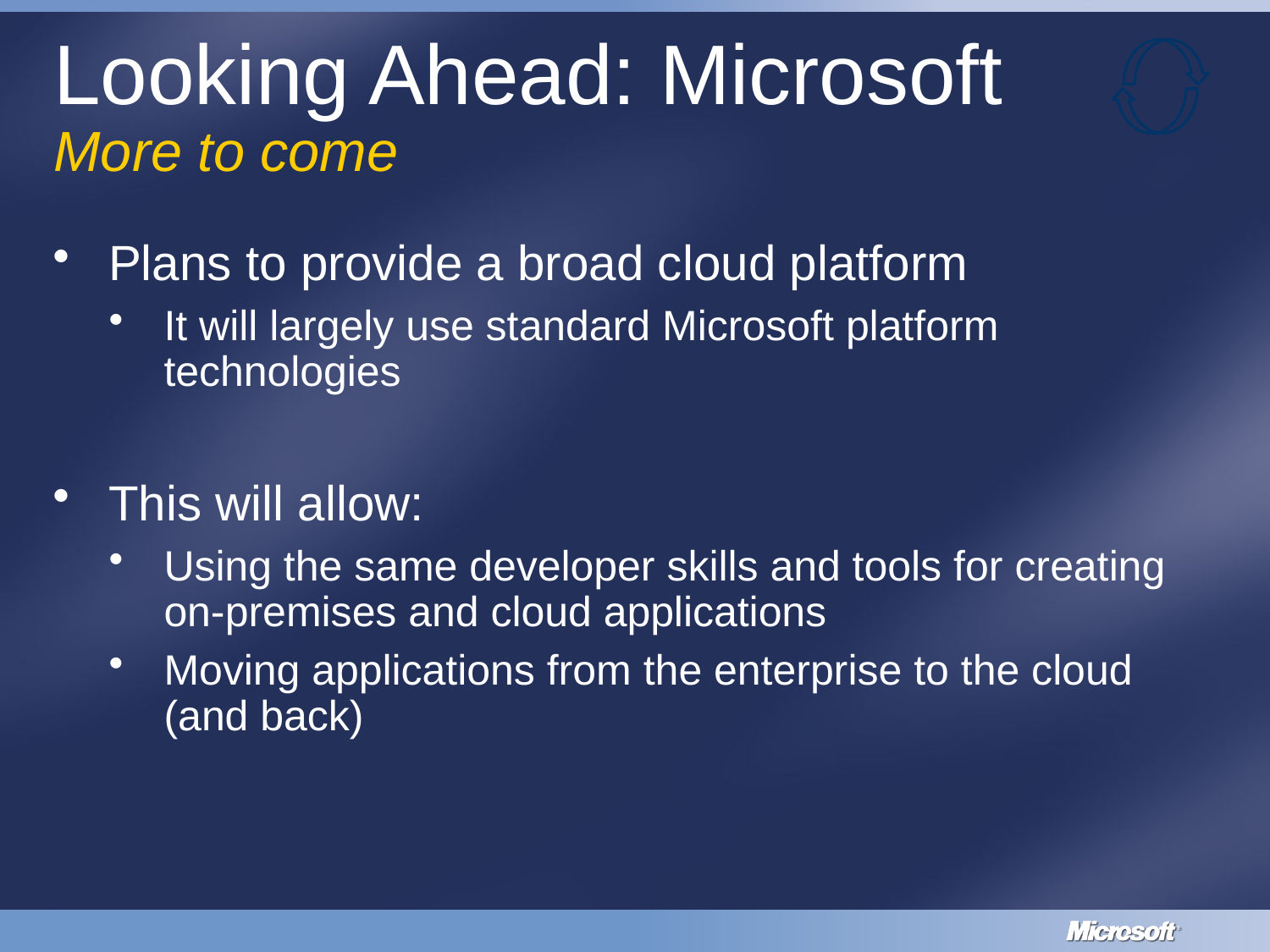

# Looking Ahead: Microsoft More to come

Plans to provide a broad cloud platform
It will largely use standard Microsoft platform technologies

This will allow:
Using the same developer skills and tools for creating on-premises and cloud applications
Moving applications from the enterprise to the cloud (and back)